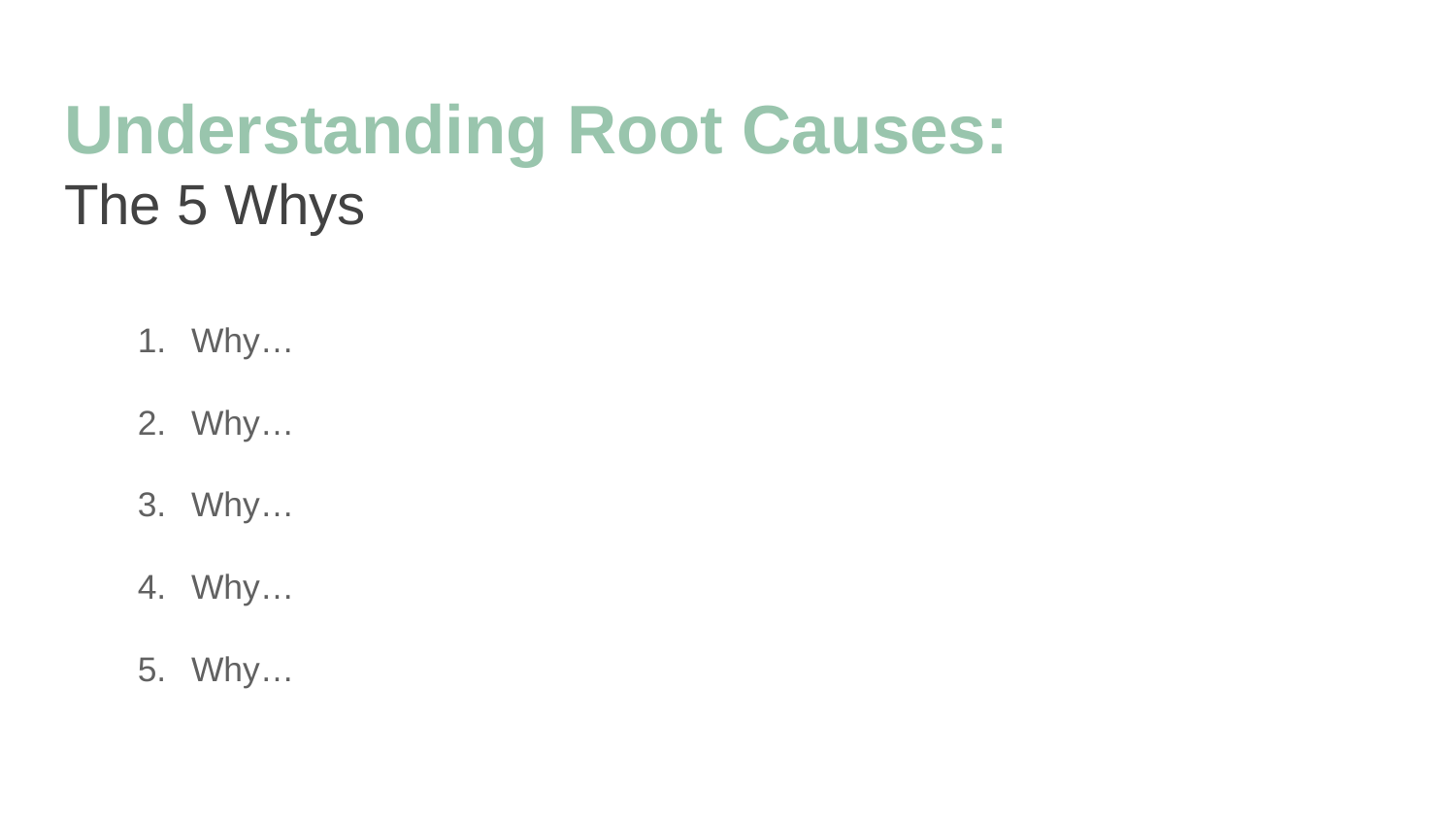

# Understanding Root Causes: The 5 Whys
Why…
Why…
Why…
Why…
Why…